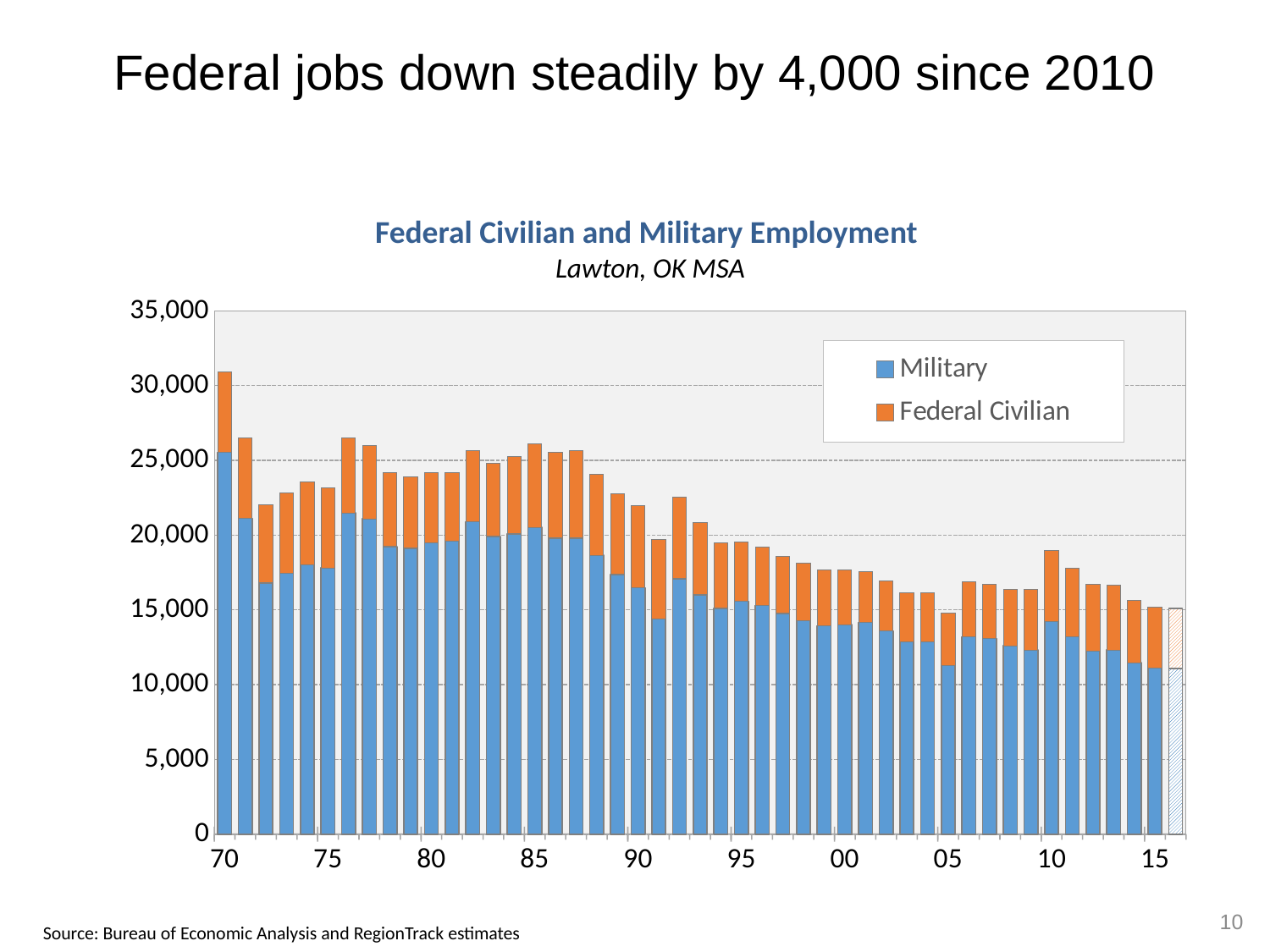

Federal jobs down steadily by 4,000 since 2010
Federal Civilian and Military Employment
Lawton, OK MSA

### Chart

| Category | Military | Federal Civilian |
|---|---|---|
| 25204 | 27951.0 | 5659.0 |
| 25569 | 25544.0 | 5391.0 |
| 25934 | 21123.0 | 5363.0 |
| 26299 | 16811.0 | 5235.0 |
| 26665 | 17467.0 | 5331.0 |
| 27030 | 18022.0 | 5539.0 |
| 27395 | 17814.0 | 5326.0 |
| 27760 | 21479.0 | 5002.0 |
| 28126 | 21087.0 | 4928.0 |
| 28491 | 19234.0 | 4962.0 |
| 28856 | 19123.0 | 4789.0 |
| 29221 | 19484.0 | 4707.0 |
| 29587 | 19621.0 | 4572.0 |
| 29952 | 20896.0 | 4742.0 |
| 30317 | 19911.75 | 4896.0 |
| 30682 | 20089.0 | 5139.0 |
| 31048 | 20523.0 | 5602.0 |
| 31413 | 19803.0 | 5723.0 |
| 31778 | 19804.0 | 5857.0 |
| 32143 | 18661.0 | 5424.0 |
| 32509 | 17367.25 | 5384.0 |
| 32874 | 16496.25 | 5488.0 |
| 33239 | 14398.25 | 5332.0 |
| 33604 | 17092.0 | 5469.0 |
| 33970 | 16000.0 | 4834.0 |
| 34335 | 15099.0 | 4364.0 |
| 34700 | 15577.0 | 3986.0 |
| 35065 | 15281.0 | 3947.0 |
| 35431 | 14757.0 | 3812.0 |
| 35796 | 14294.0 | 3838.0 |
| 36161 | 13946.0 | 3705.0 |
| 36526 | 14005.0 | 3669.0 |
| 36892 | 14170.0 | 3402.0 |
| 37257 | 13594.0 | 3342.25 |
| 37622 | 12874.75 | 3279.0 |
| 37987 | 12864.0 | 3283.0 |
| 38353 | 11289.75 | 3507.75 |
| 38718 | 13195.0 | 3670.0 |
| 39083 | 13075.0 | 3634.25 |
| 39448 | 12595.25 | 3762.0 |
| 39814 | 12321.0 | 4071.0 |
| 40179 | 14238.0 | 4751.75 |
| 40544 | 13204.25 | 4573.0 |
| 40909 | 12245.75 | 4485.0 |
| 41275 | 12316.75 | 4346.0 |
| 41640 | 11472.0 | 4189.75 |
| 42005 | 11109.0 | 4063.5 |
| 42370 | 11078.75 | 4002.75 |
| 42736 | 11103.75 | 3997.25 |
10
Source: Bureau of Economic Analysis and RegionTrack estimates